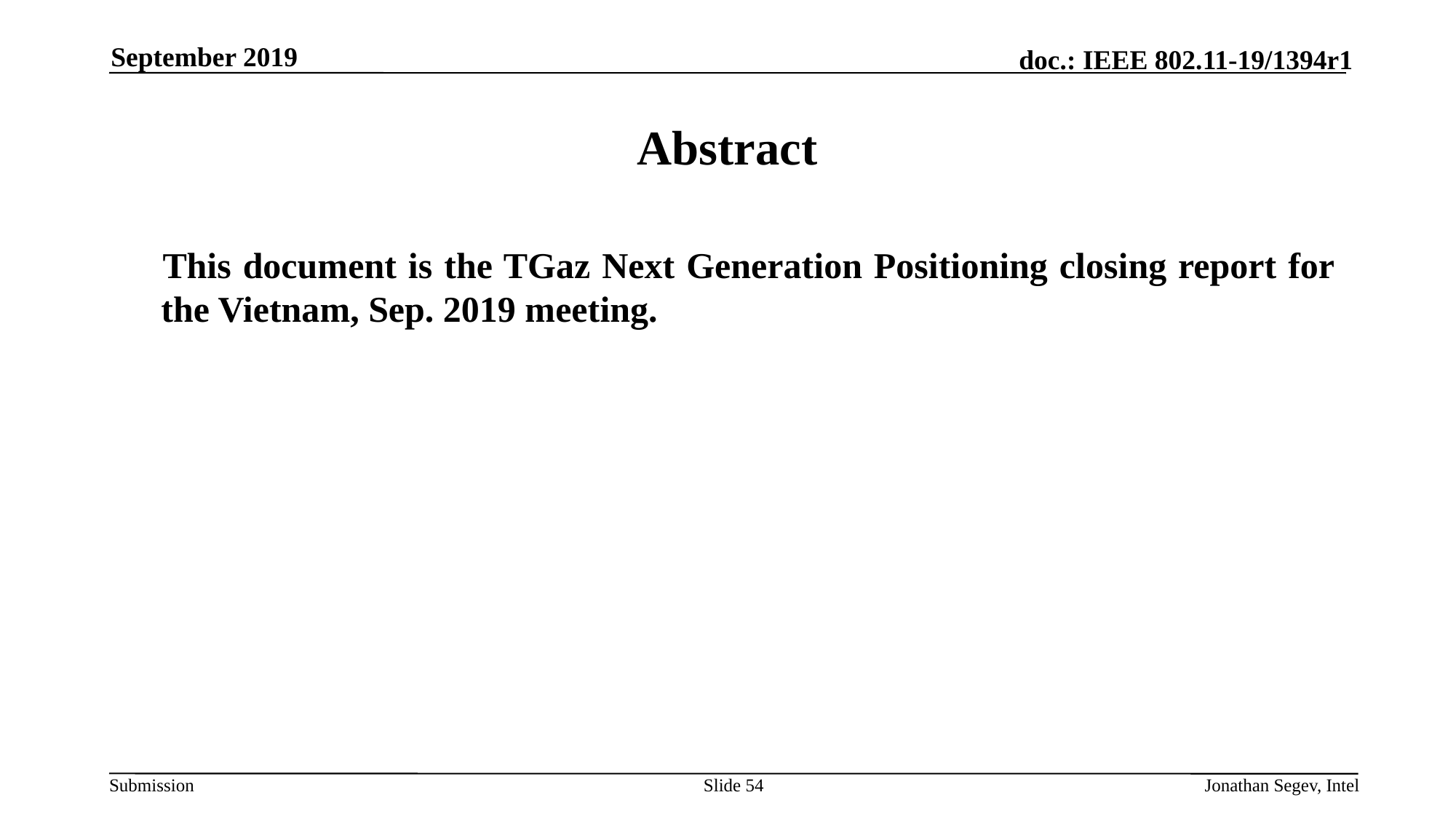

September 2019
# Abstract
This document is the TGaz Next Generation Positioning closing report for the Vietnam, Sep. 2019 meeting.

Slide 54
Jonathan Segev, Intel